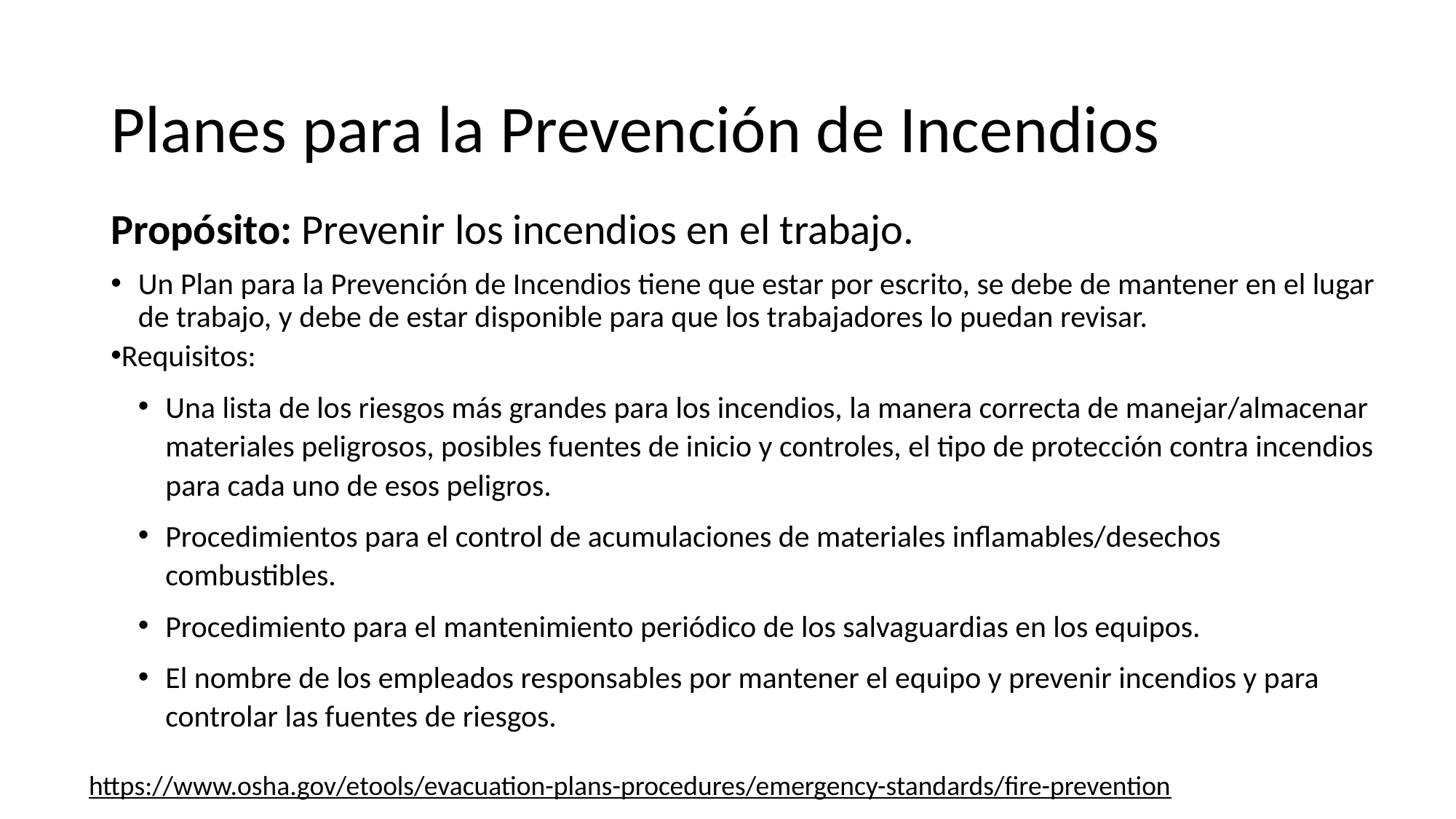

# Planes para la Prevención de Incendios
Propósito: Prevenir los incendios en el trabajo.
Un Plan para la Prevención de Incendios tiene que estar por escrito, se debe de mantener en el lugar de trabajo, y debe de estar disponible para que los trabajadores lo puedan revisar.
Requisitos:
Una lista de los riesgos más grandes para los incendios, la manera correcta de manejar/almacenar materiales peligrosos, posibles fuentes de inicio y controles, el tipo de protección contra incendios para cada uno de esos peligros.
Procedimientos para el control de acumulaciones de materiales inflamables/desechos combustibles.
Procedimiento para el mantenimiento periódico de los salvaguardias en los equipos.
El nombre de los empleados responsables por mantener el equipo y prevenir incendios y para controlar las fuentes de riesgos.
https://www.osha.gov/etools/evacuation-plans-procedures/emergency-standards/fire-prevention